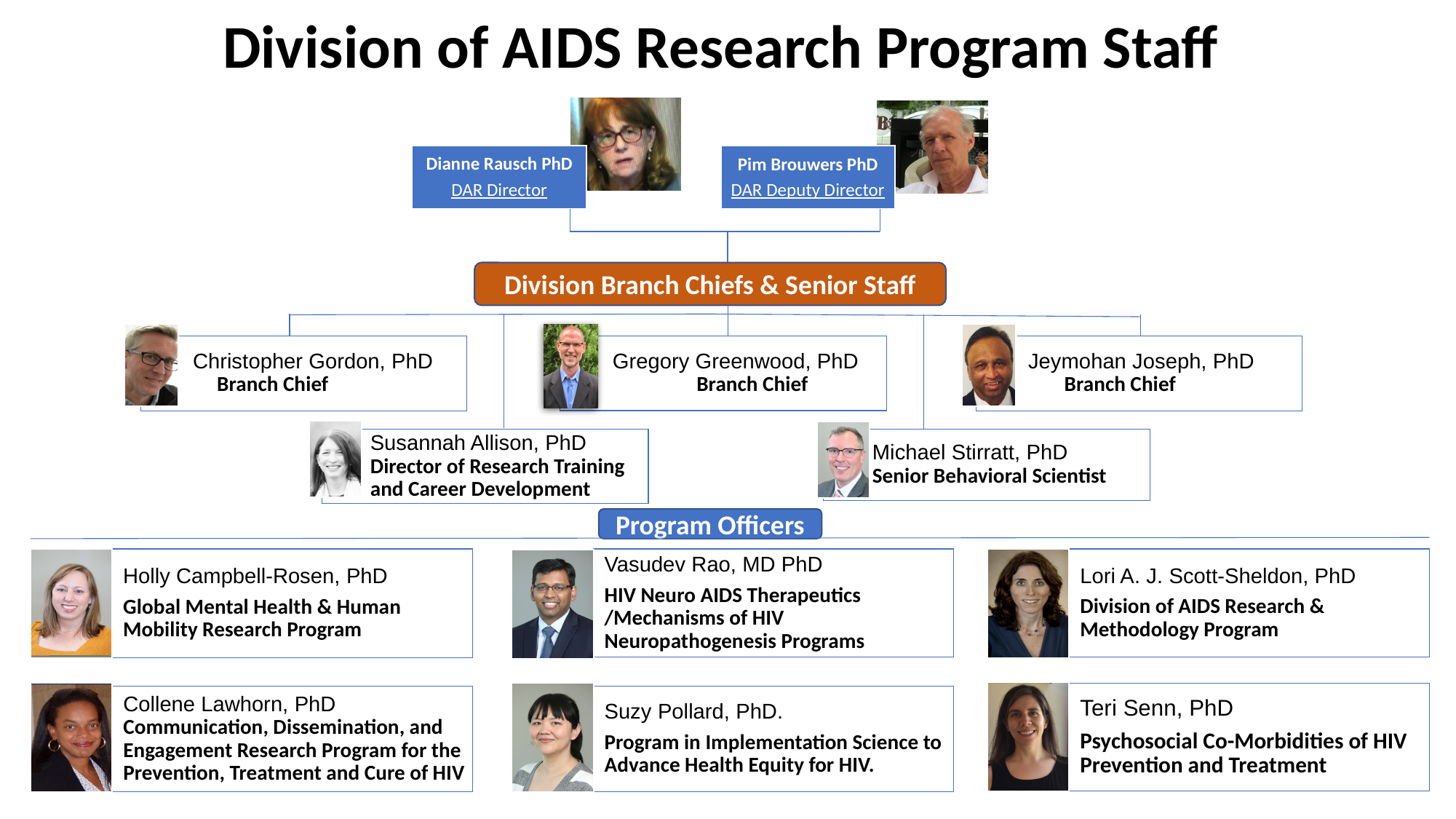

Division of AIDS Research Program Staff

Dianne Rausch PhD
DAR Director
Pim Brouwers PhD
DAR Deputy Director

Division Branch Chiefs & Senior Staff

Jeymohan Joseph, PhD             Branch Chief
Christopher Gordon, PhD         Branch Chief
Gregory Greenwood, PhD                  Branch Chief

Michael Stirratt, PhD
Senior Behavioral Scientist
Susannah Allison, PhD
Director of Research Training and Career Development
Program Officers
Vasudev Rao, MD PhD
HIV Neuro AIDS Therapeutics /Mechanisms of HIV Neuropathogenesis Programs
Lori A. J. Scott-Sheldon, PhD
Division of AIDS Research & Methodology Program
Holly Campbell-Rosen, PhD
Global Mental Health & Human Mobility Research Program

Teri Senn, PhD
Psychosocial Co-Morbidities of HIV Prevention and Treatment
Collene Lawhorn, PhD  Communication, Dissemination, and Engagement Research Program for the Prevention, Treatment and Cure of HIV
Suzy Pollard, PhD.
Program in Implementation Science to Advance Health Equity for HIV.